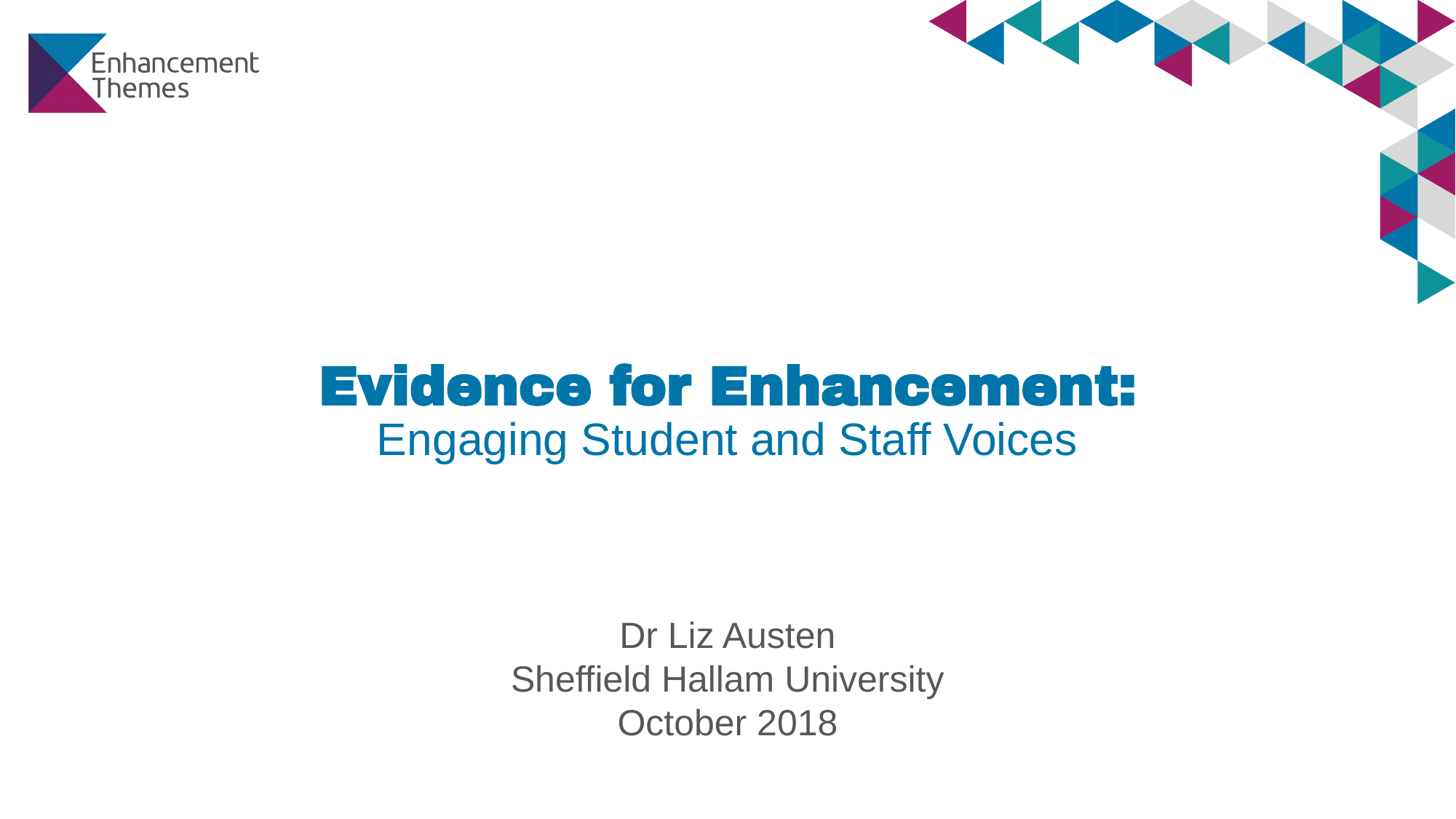

# Evidence for Enhancement: Engaging Student and Staff Voices
Dr Liz Austen
Sheffield Hallam University
October 2018